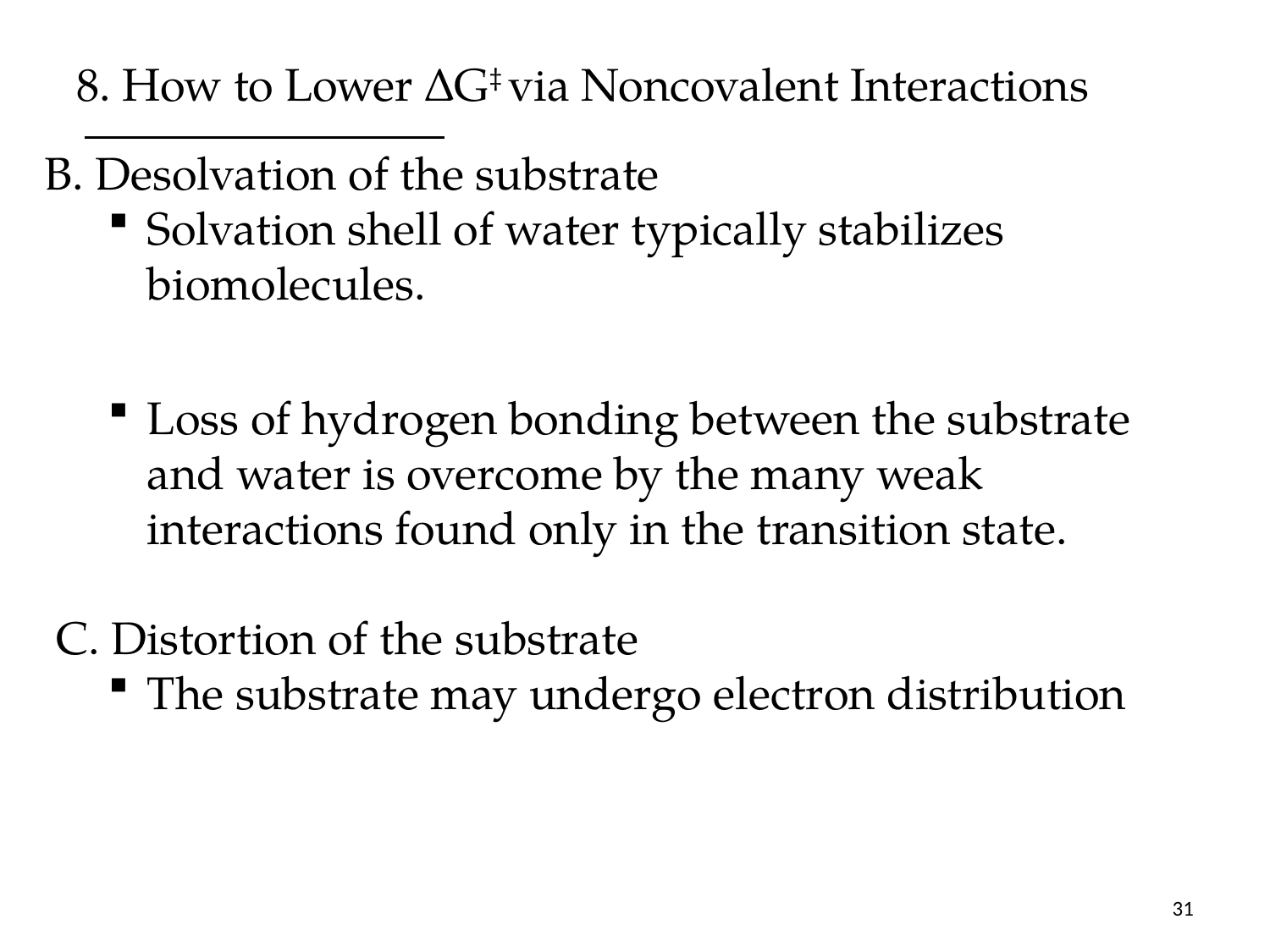

# 8. How to Lower ΔG‡ via Noncovalent Interactions
B. Desolvation of the substrate
Solvation shell of water typically stabilizes biomolecules.

Loss of hydrogen bonding between the substrate and water is overcome by the many weak interactions found only in the transition state.

 C. Distortion of the substrate
The substrate may undergo electron distribution
31